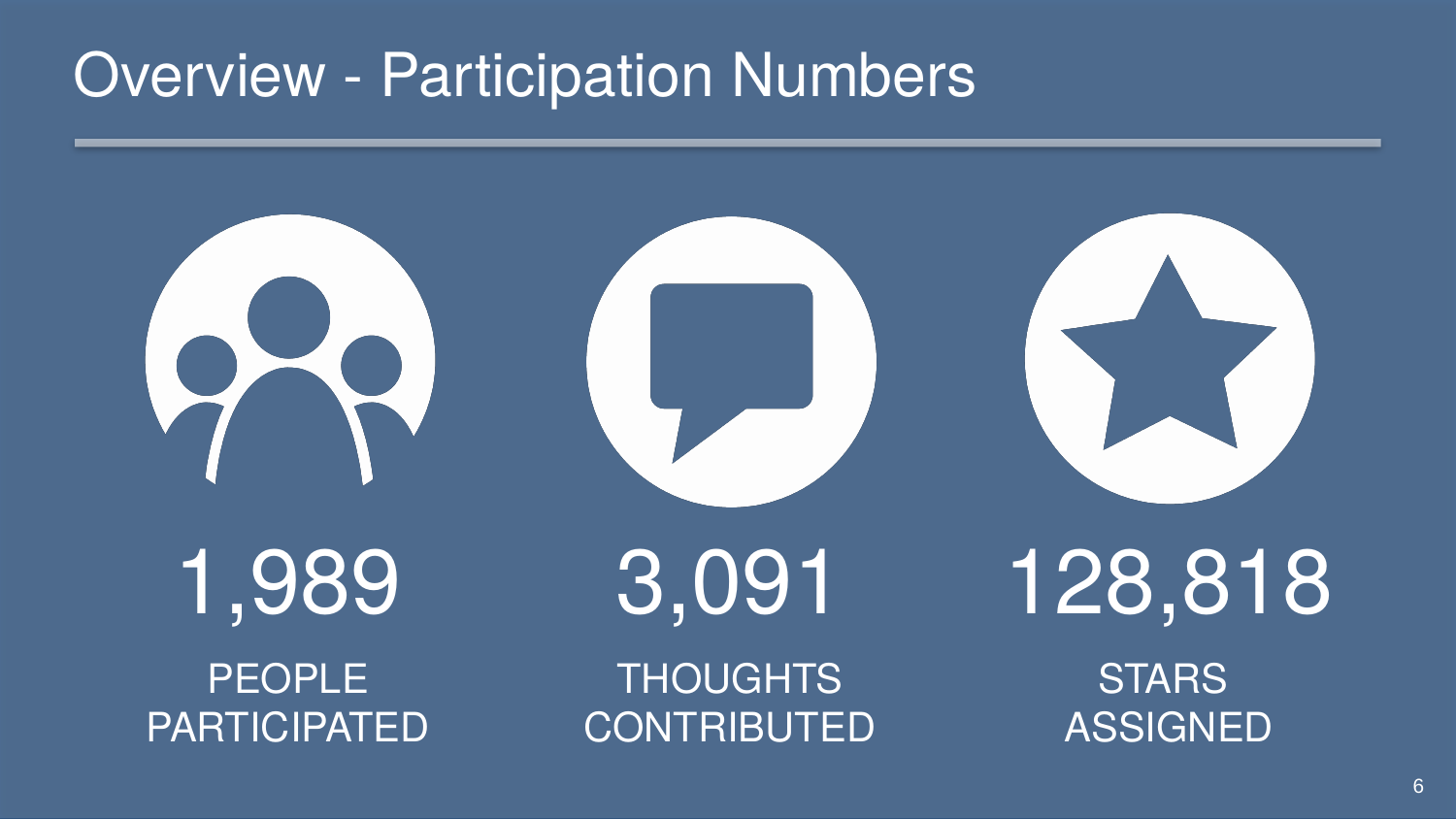

# Overview - Participation Numbers
1,989
3,091
128,818
PEOPLE
PARTICIPATED
THOUGHTS CONTRIBUTED
STARS
ASSIGNED